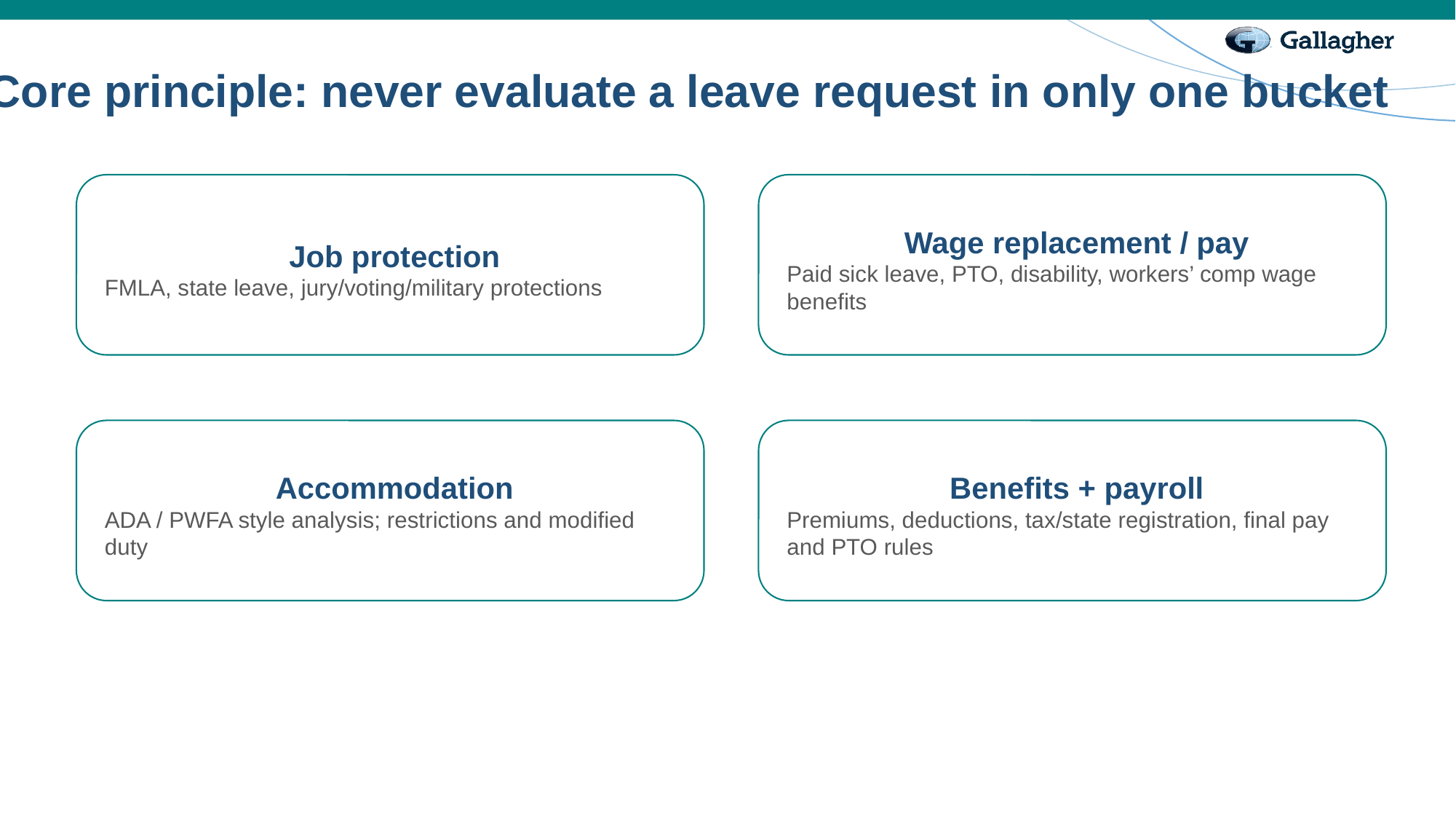

Core principle: never evaluate a leave request in only one bucket
Job protection
FMLA, state leave, jury/voting/military protections
Wage replacement / pay
Paid sick leave, PTO, disability, workers’ comp wage benefits
Accommodation
ADA / PWFA style analysis; restrictions and modified duty
Benefits + payroll
Premiums, deductions, tax/state registration, final pay and PTO rules